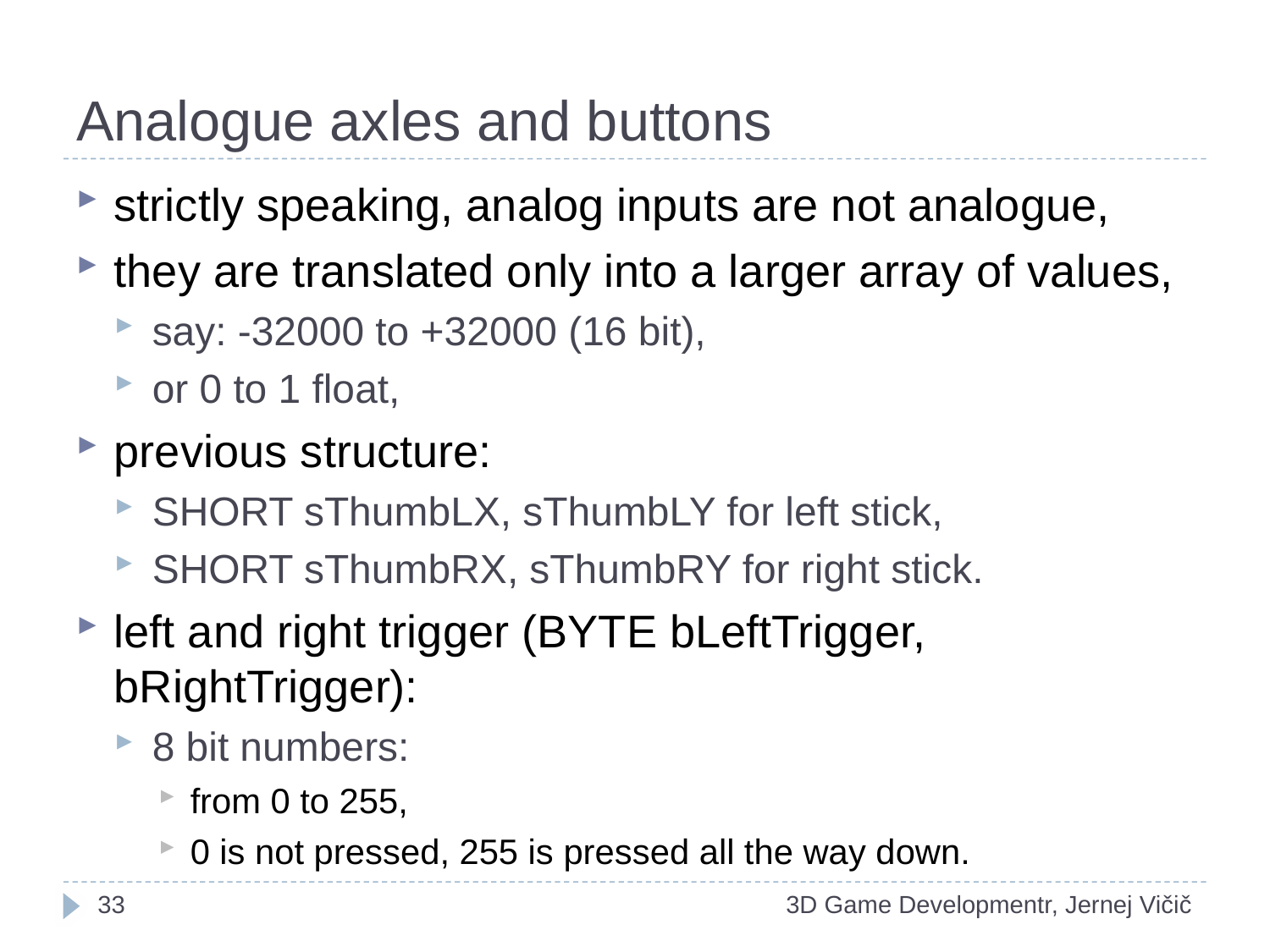

# Analogue axles and buttons
strictly speaking, analog inputs are not analogue,
they are translated only into a larger array of values,
say: -32000 to +32000 (16 bit),
or 0 to 1 float,
previous structure:
SHORT sThumbLX, sThumbLY for left stick,
SHORT sThumbRX, sThumbRY for right stick.
left and right trigger (BYTE bLeftTrigger, bRightTrigger):
8 bit numbers:
from 0 to 255,
0 is not pressed, 255 is pressed all the way down.
33
3D Game Developmentr, Jernej Vičič